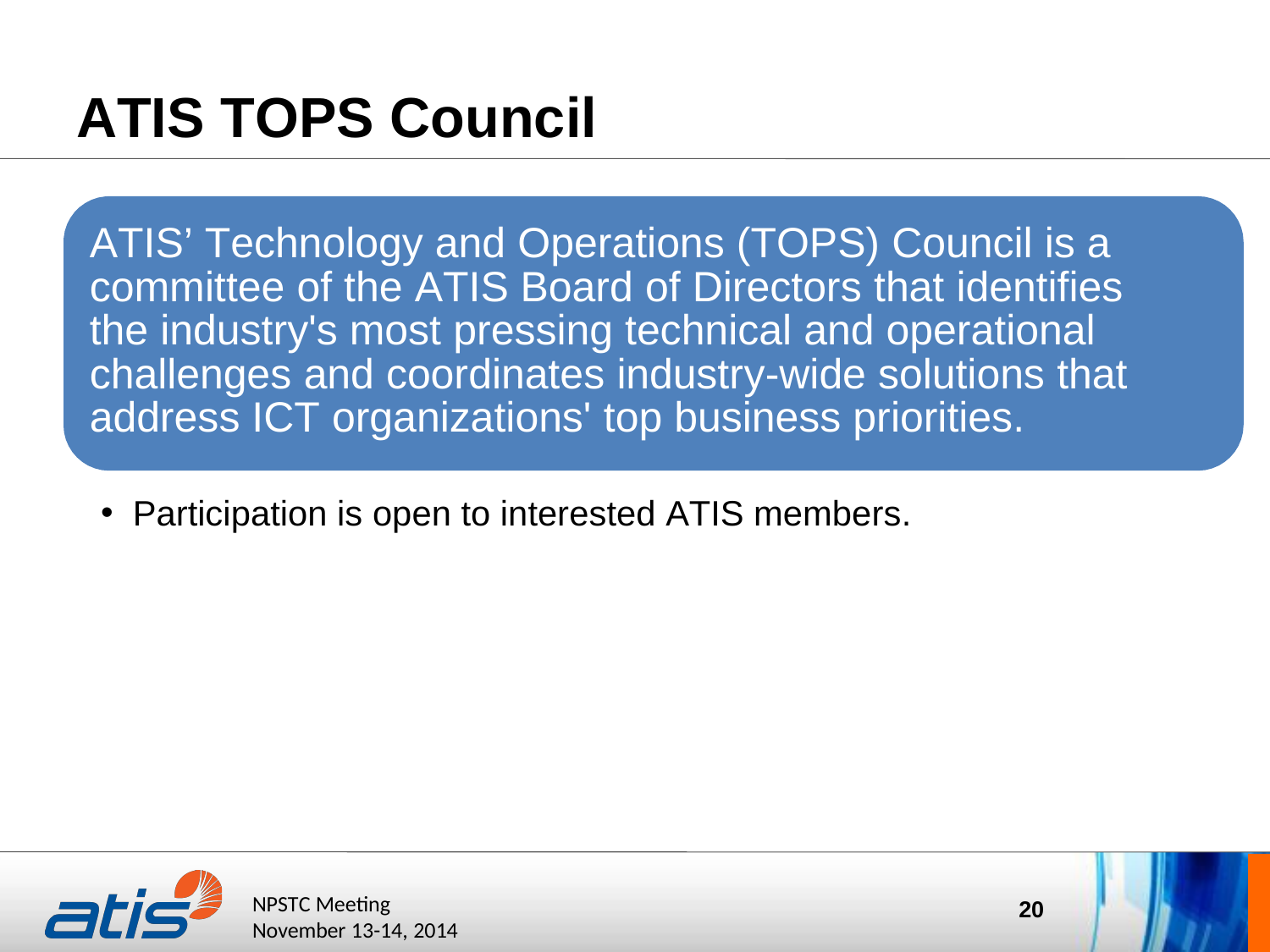

# ATIS TOPS Council

ATIS’ Technology and Operations (TOPS) Council is a committee of the ATIS Board of Directors that identifies the industry's most pressing technical and operational challenges and coordinates industry-wide solutions that address ICT organizations' top business priorities.

Participation is open to interested ATIS members.

ATIS Board of Directors’ Meeting October 20, 2011

NPSTC Meeting November 13-14, 2014
20